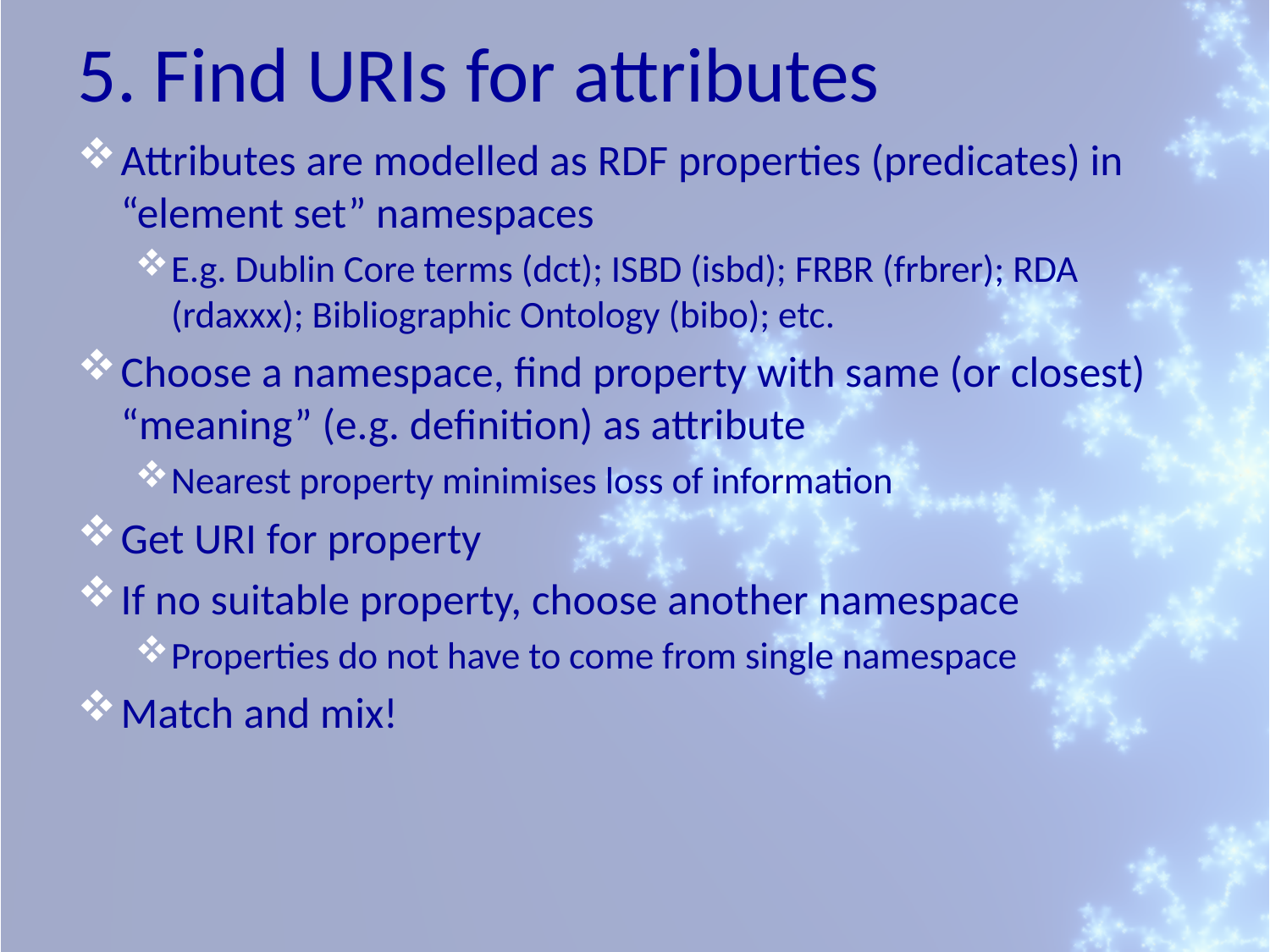

# 5. Find URIs for attributes
Attributes are modelled as RDF properties (predicates) in “element set” namespaces
E.g. Dublin Core terms (dct); ISBD (isbd); FRBR (frbrer); RDA (rdaxxx); Bibliographic Ontology (bibo); etc.
Choose a namespace, find property with same (or closest) “meaning” (e.g. definition) as attribute
Nearest property minimises loss of information
Get URI for property
If no suitable property, choose another namespace
Properties do not have to come from single namespace
Match and mix!